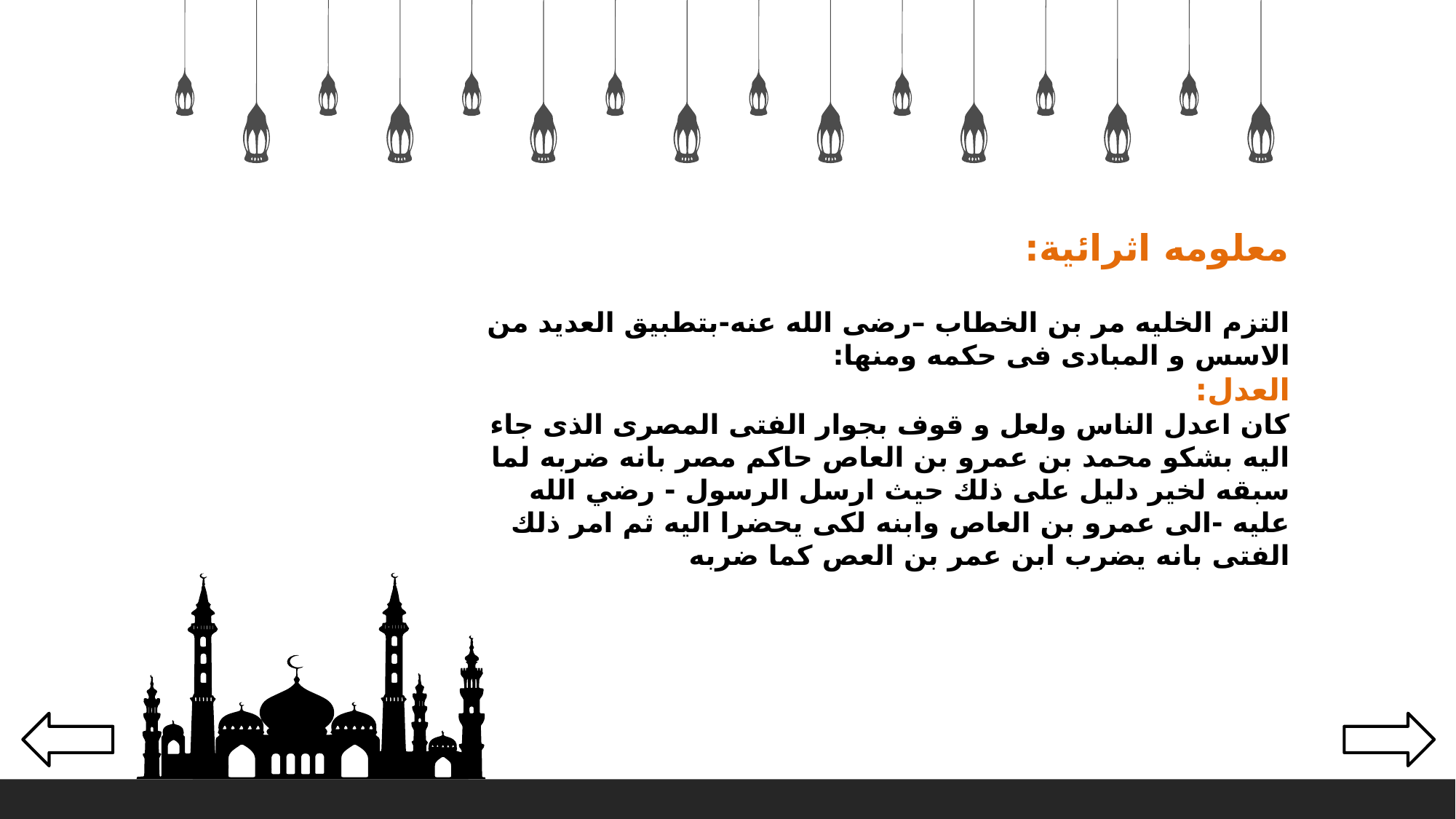

معلومه اثرائية:
التزم الخليه مر بن الخطاب –رضى الله عنه-بتطبيق العديد من الاسس و المبادى فى حكمه ومنها:
العدل:
كان اعدل الناس ولعل و قوف بجوار الفتى المصرى الذى جاء اليه بشكو محمد بن عمرو بن العاص حاكم مصر بانه ضربه لما سبقه لخير دليل على ذلك حيث ارسل الرسول - رضي الله عليه -الى عمرو بن العاص وابنه لكى يحضرا اليه ثم امر ذلك الفتى بانه يضرب ابن عمر بن العص كما ضربه